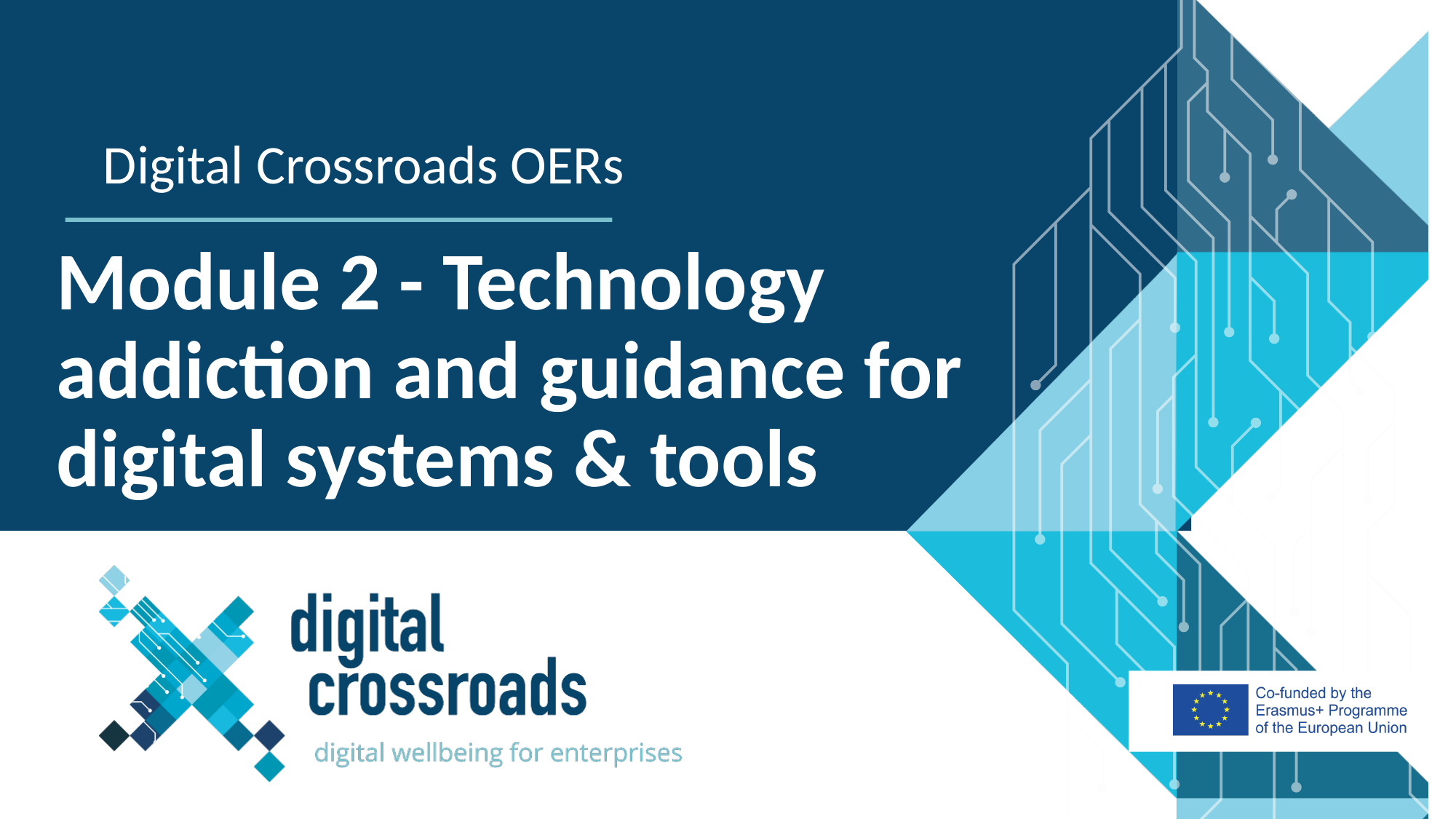

Digital Crossroads OERs
Module 2 - Technology addiction and guidance for digital systems & tools